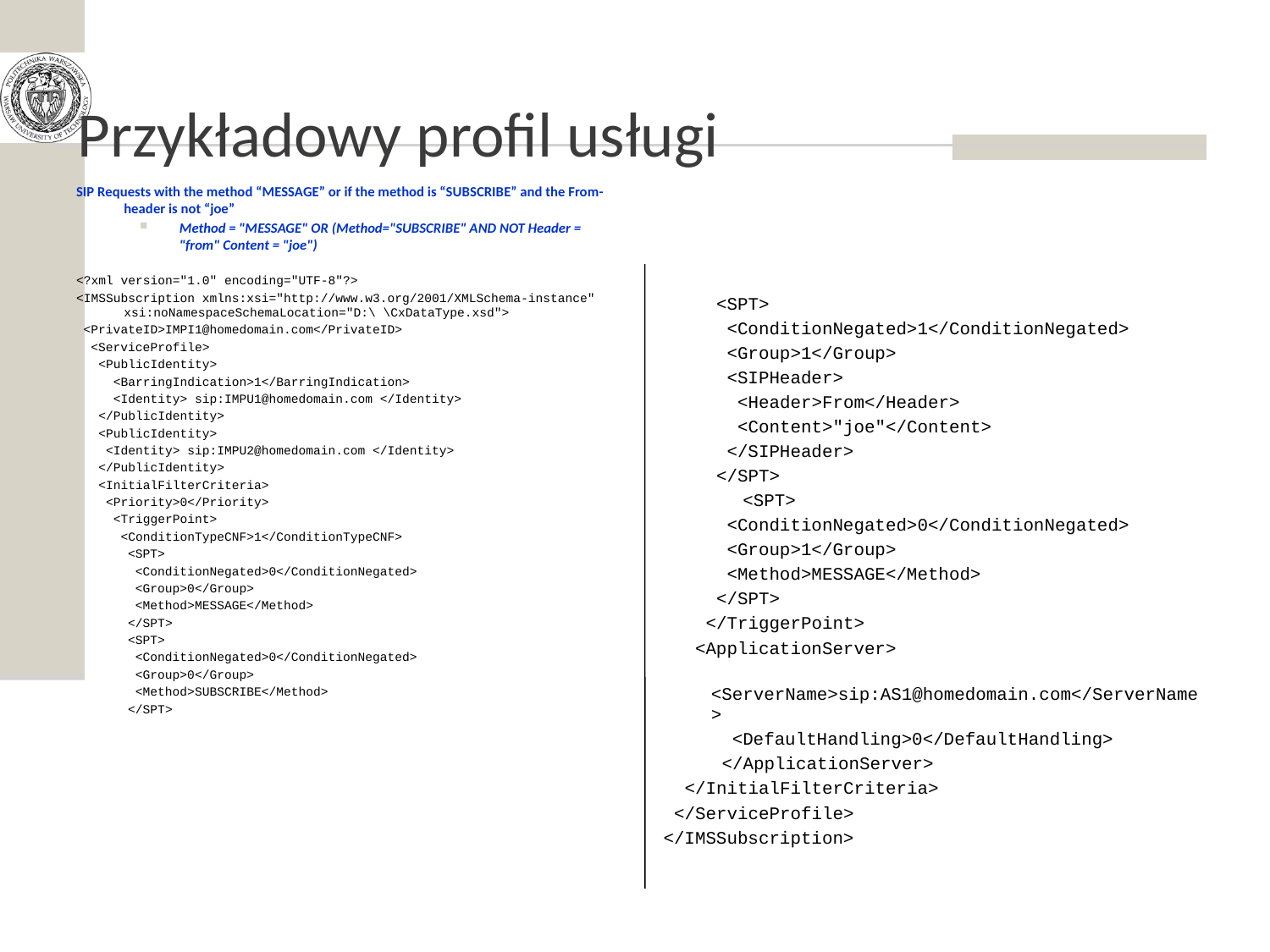

# Przykładowy profil usługi
SIP Requests with the method “MESSAGE” or if the method is “SUBSCRIBE” and the From-header is not “joe”
Method = "MESSAGE" OR (Method="SUBSCRIBE" AND NOT Header = "from" Content = "joe")

<?xml version="1.0" encoding="UTF-8"?>
<IMSSubscription xmlns:xsi="http://www.w3.org/2001/XMLSchema-instance" xsi:noNamespaceSchemaLocation="D:\ \CxDataType.xsd">
 <PrivateID>IMPI1@homedomain.com</PrivateID>
  <ServiceProfile>
   <PublicIdentity>
     <BarringIndication>1</BarringIndication>
     <Identity> sip:IMPU1@homedomain.com </Identity>
   </PublicIdentity>
   <PublicIdentity>
    <Identity> sip:IMPU2@homedomain.com </Identity>
   </PublicIdentity>
   <InitialFilterCriteria>
    <Priority>0</Priority>
     <TriggerPoint>
      <ConditionTypeCNF>1</ConditionTypeCNF>
       <SPT>
        <ConditionNegated>0</ConditionNegated>
        <Group>0</Group>
        <Method>MESSAGE</Method>
       </SPT>
       <SPT>
        <ConditionNegated>0</ConditionNegated>
        <Group>0</Group>
        <Method>SUBSCRIBE</Method>
       </SPT>

     <SPT>
      <ConditionNegated>1</ConditionNegated>
      <Group>1</Group>
      <SIPHeader>
       <Header>From</Header>
       <Content>"joe"</Content>
      </SIPHeader>
     </SPT>
	   <SPT>
      <ConditionNegated>0</ConditionNegated>
      <Group>1</Group>
      <Method>MESSAGE</Method>
     </SPT>
    </TriggerPoint>
   <ApplicationServer>
    <ServerName>sip:AS1@homedomain.com</ServerName>
	  <DefaultHandling>0</DefaultHandling>
	 </ApplicationServer>
  </InitialFilterCriteria>
 </ServiceProfile>
</IMSSubscription>